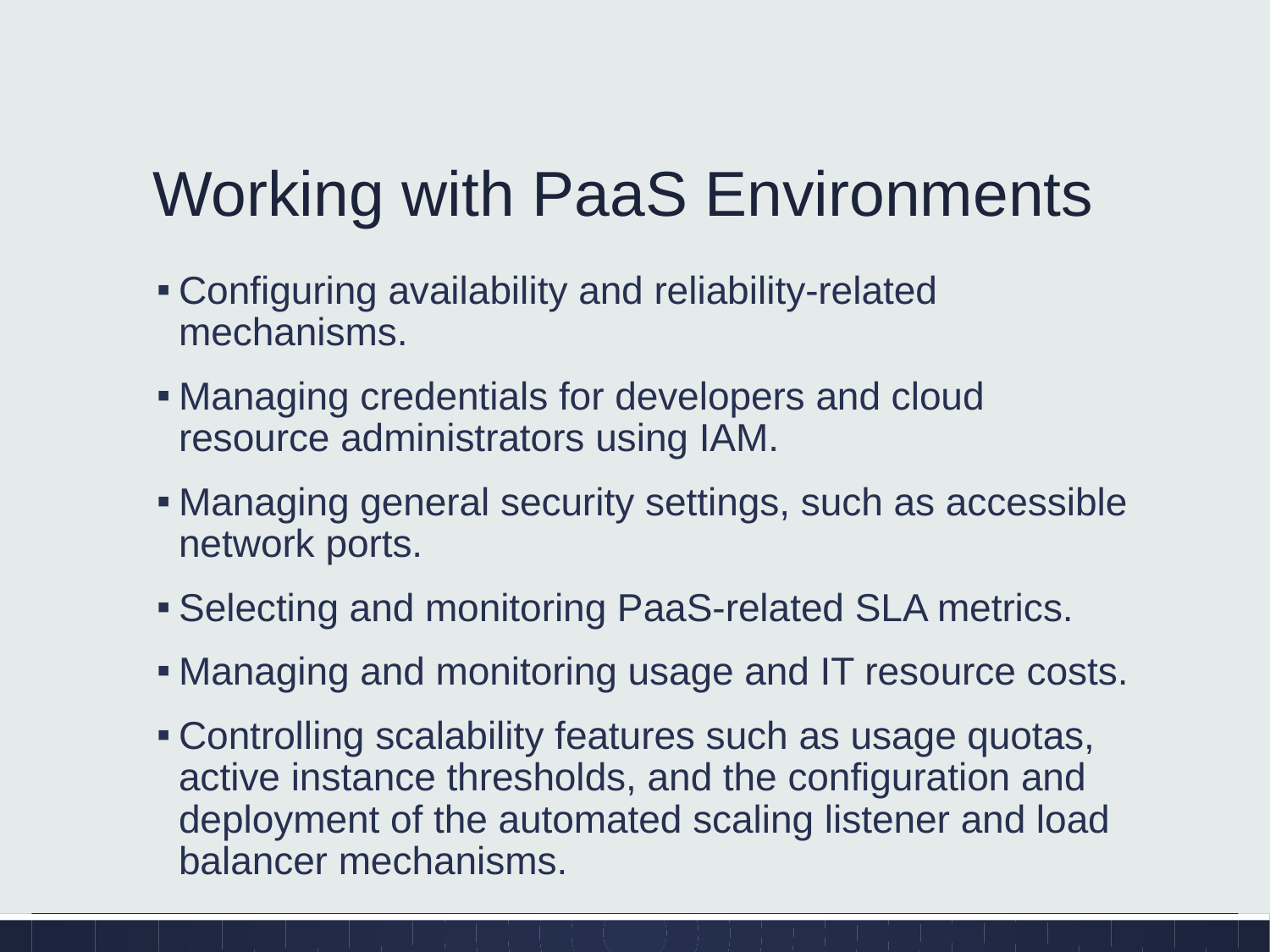

# Working with PaaS Environments
Configuring availability and reliability-related mechanisms.
Managing credentials for developers and cloud resource administrators using IAM.
Managing general security settings, such as accessible network ports.
Selecting and monitoring PaaS-related SLA metrics.
Managing and monitoring usage and IT resource costs.
Controlling scalability features such as usage quotas, active instance thresholds, and the configuration and deployment of the automated scaling listener and load balancer mechanisms.